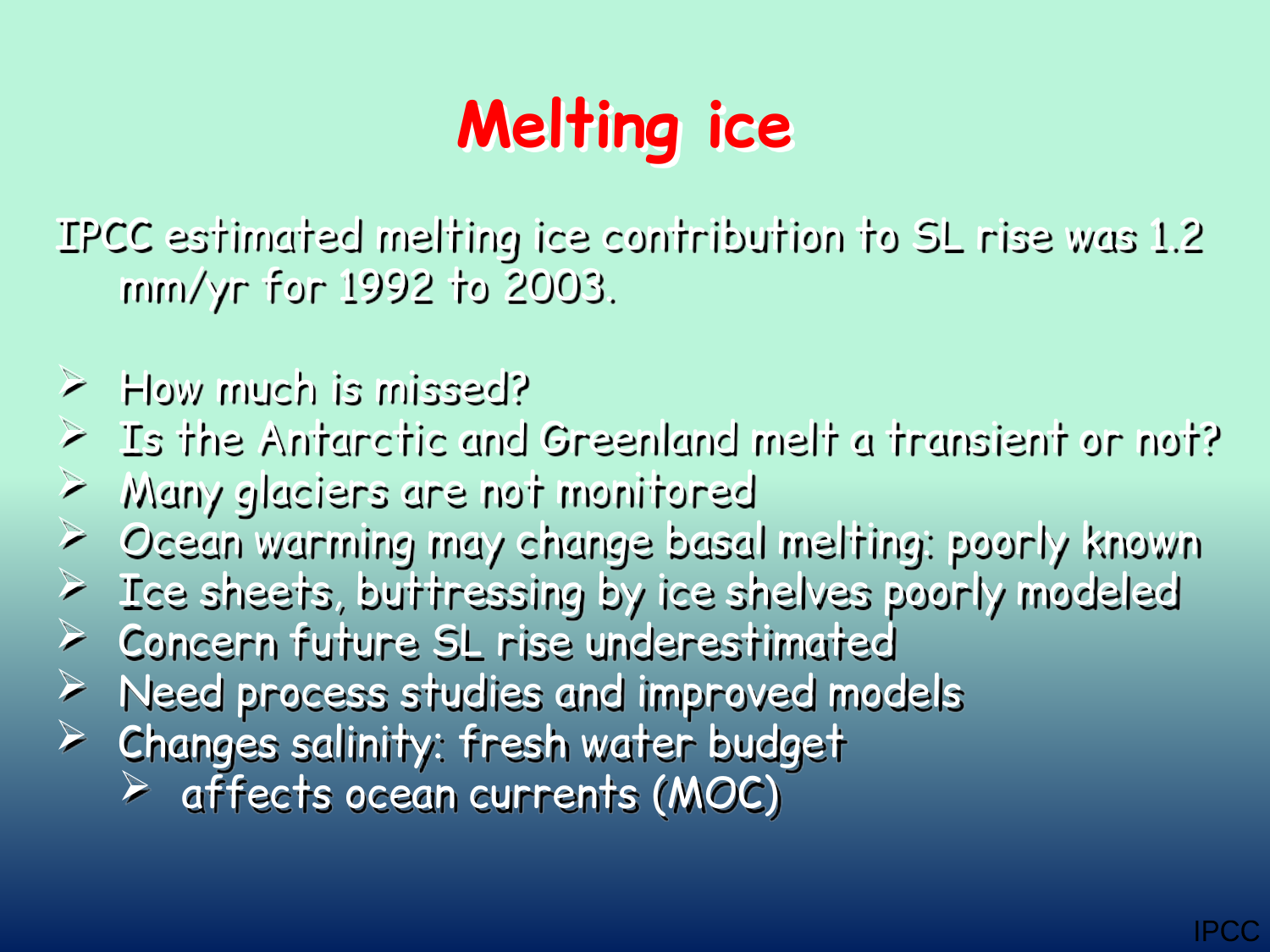

# Melting ice
IPCC estimated melting ice contribution to SL rise was 1.2 mm/yr for 1992 to 2003.

How much is missed?
Is the Antarctic and Greenland melt a transient or not?
Many glaciers are not monitored
Ocean warming may change basal melting: poorly known
Ice sheets, buttressing by ice shelves poorly modeled
Concern future SL rise underestimated
Need process studies and improved models
Changes salinity: fresh water budget
affects ocean currents (MOC)